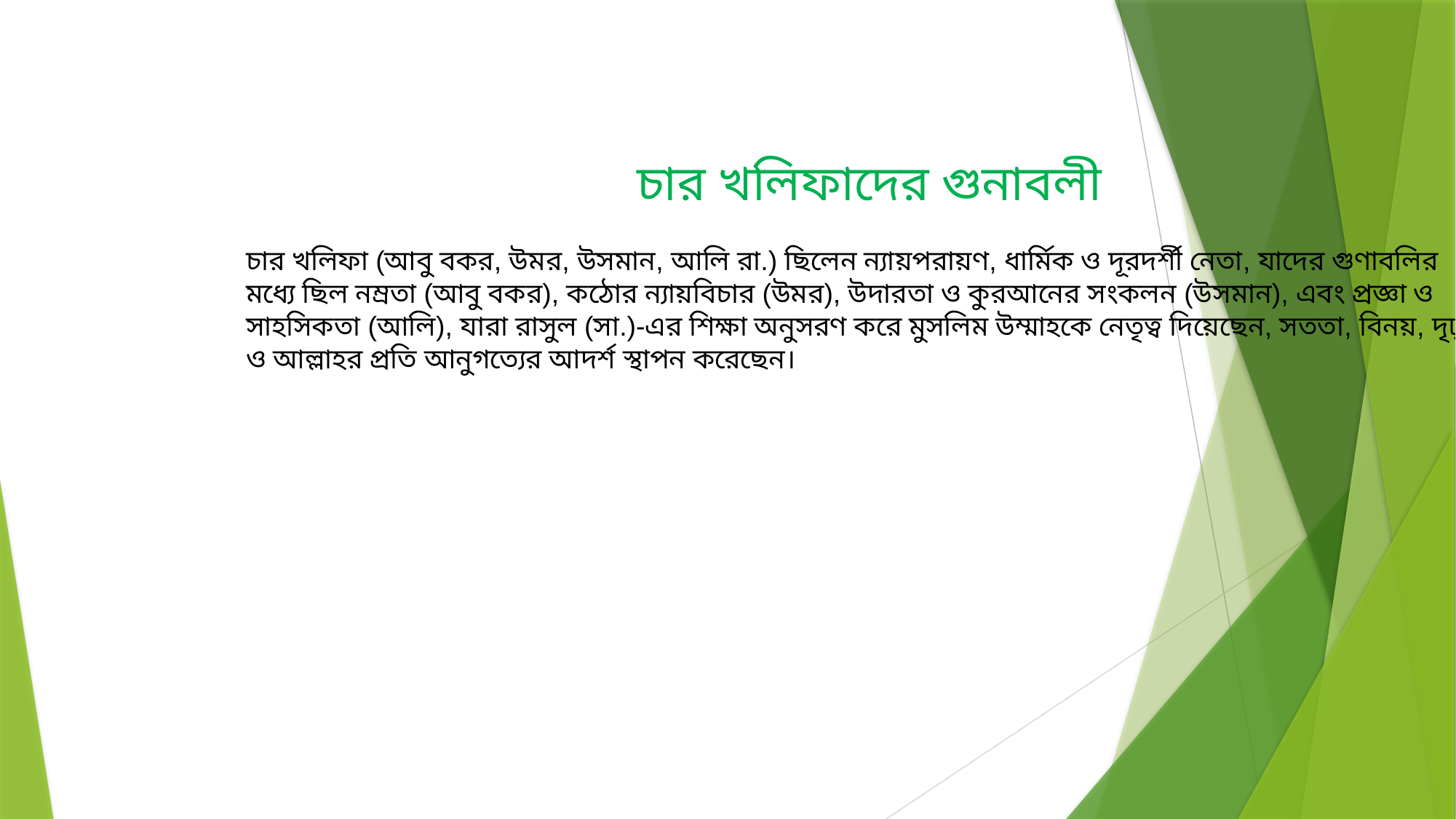

চার খলিফাদের গুনাবলী

চার খলিফা (আবু বকর, উমর, উসমান, আলি রা.) ছিলেন ন্যায়পরায়ণ, ধার্মিক ও দূরদর্শী নেতা, যাদের গুণাবলির মধ্যে ছিল নম্রতা (আবু বকর), কঠোর ন্যায়বিচার (উমর), উদারতা ও কুরআনের সংকলন (উসমান), এবং প্রজ্ঞা ও সাহসিকতা (আলি), যারা রাসুল (সা.)-এর শিক্ষা অনুসরণ করে মুসলিম উম্মাহকে নেতৃত্ব দিয়েছেন, সততা, বিনয়, দৃঢ়তা ও আল্লাহর প্রতি আনুগত্যের আদর্শ স্থাপন করেছেন।